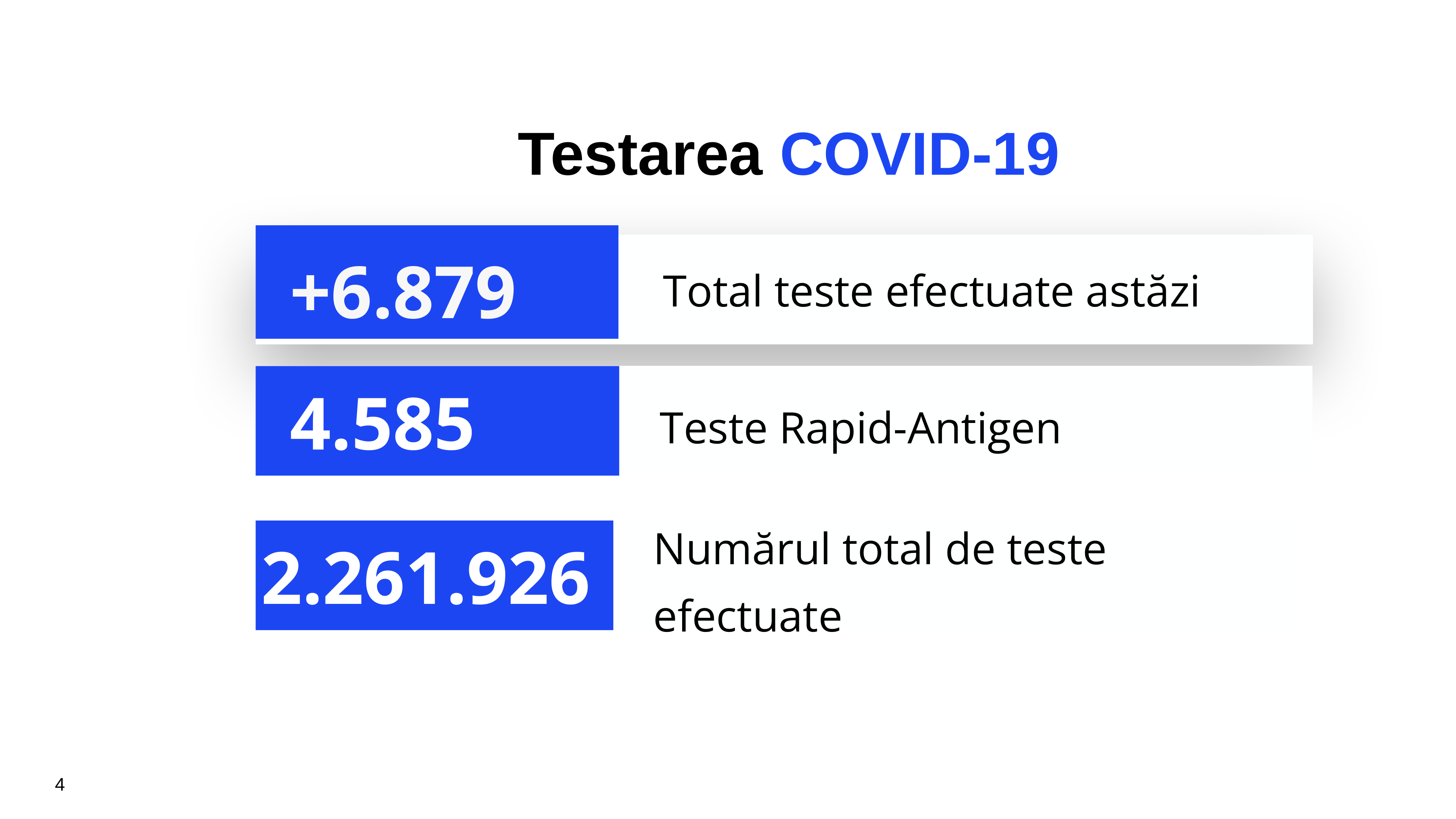

# Testarea COVID-19

+6.879

Total teste efectuate astăzi

Teste Rapid-Antigen

4.585

Numărul total de teste efectuate

2.261.926
4